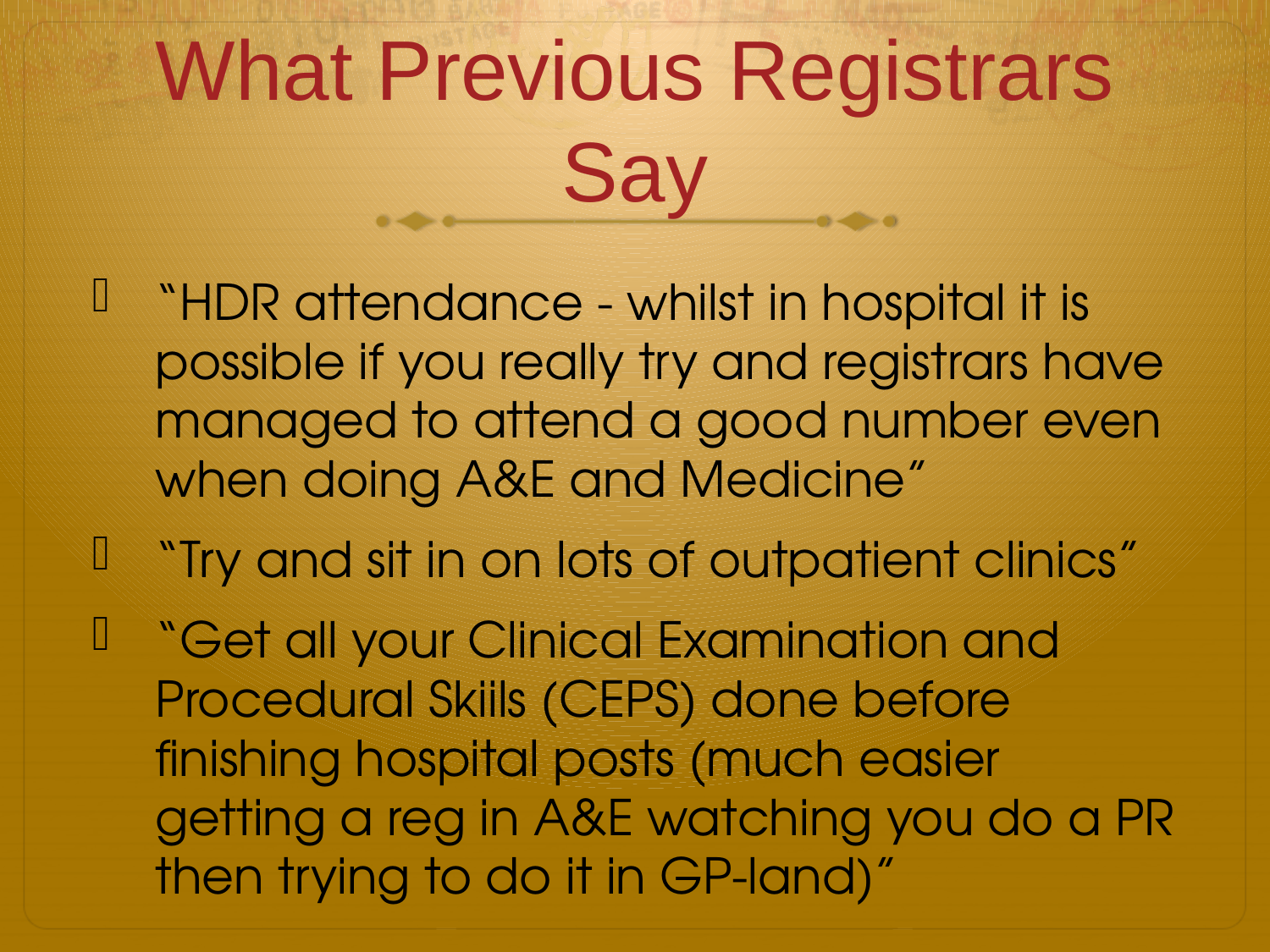

# What Previous Registrars Say
“HDR attendance - whilst in hospital it is possible if you really try and registrars have managed to attend a good number even when doing A&E and Medicine”
“Try and sit in on lots of outpatient clinics”
“Get all your Clinical Examination and Procedural Skiils (CEPS) done before finishing hospital posts (much easier getting a reg in A&E watching you do a PR then trying to do it in GP-land)”